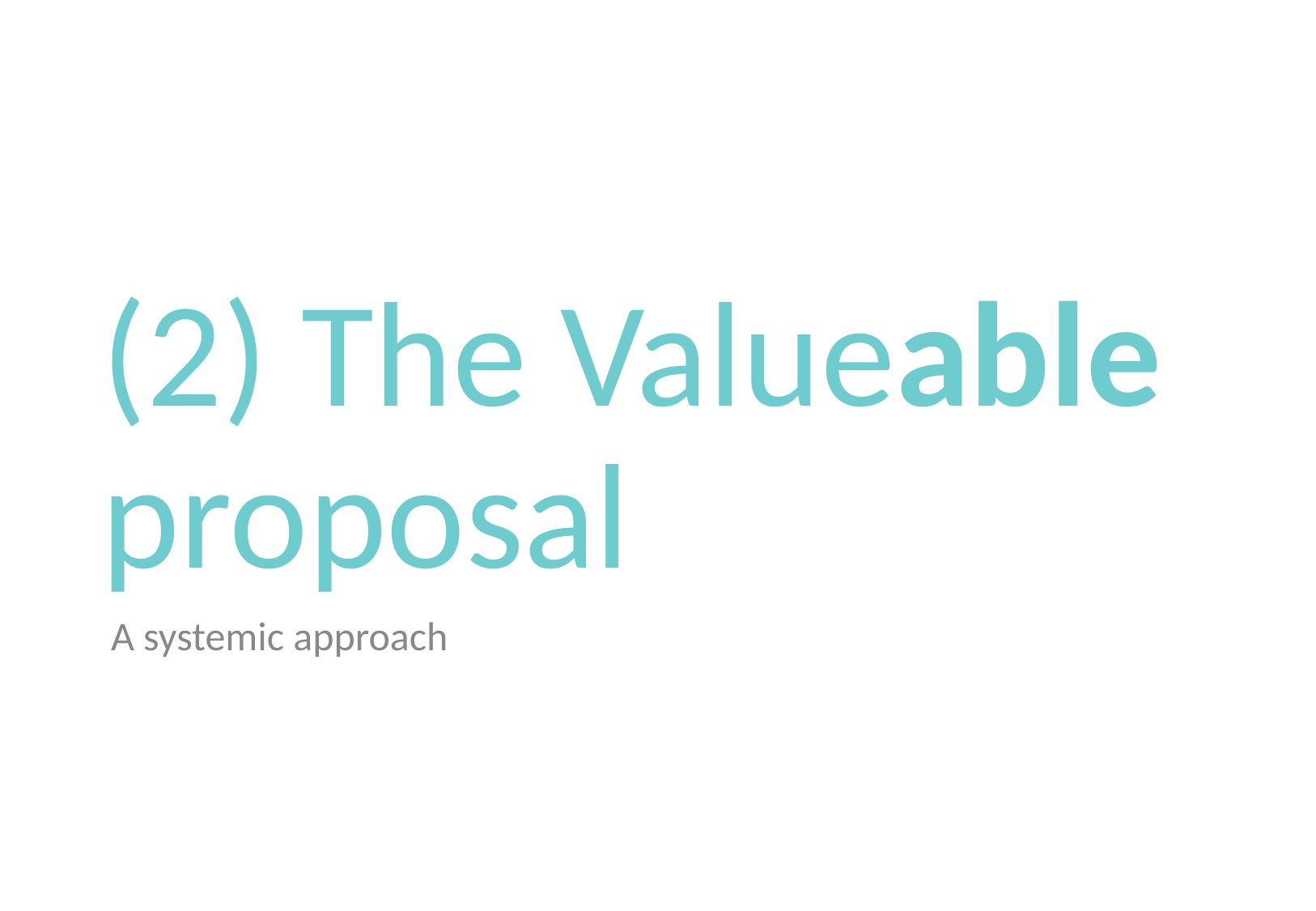

# (2) The Valueable proposal
 A systemic approach